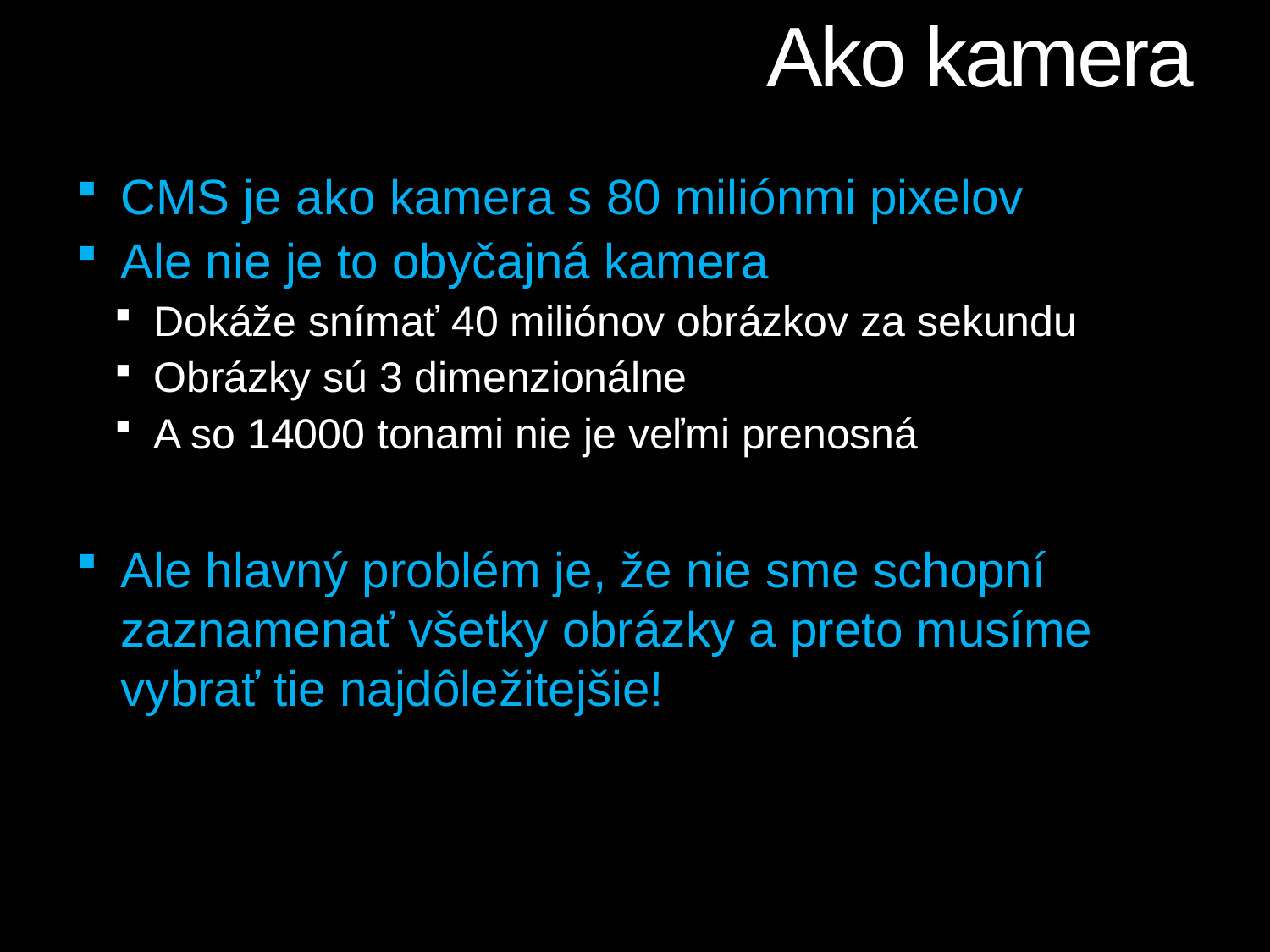

# Ako kamera
CMS je ako kamera s 80 miliónmi pixelov
Ale nie je to obyčajná kamera
Dokáže snímať 40 miliónov obrázkov za sekundu
Obrázky sú 3 dimenzionálne
A so 14000 tonami nie je veľmi prenosná

Ale hlavný problém je, že nie sme schopní zaznamenať všetky obrázky a preto musíme vybrať tie najdôležitejšie!